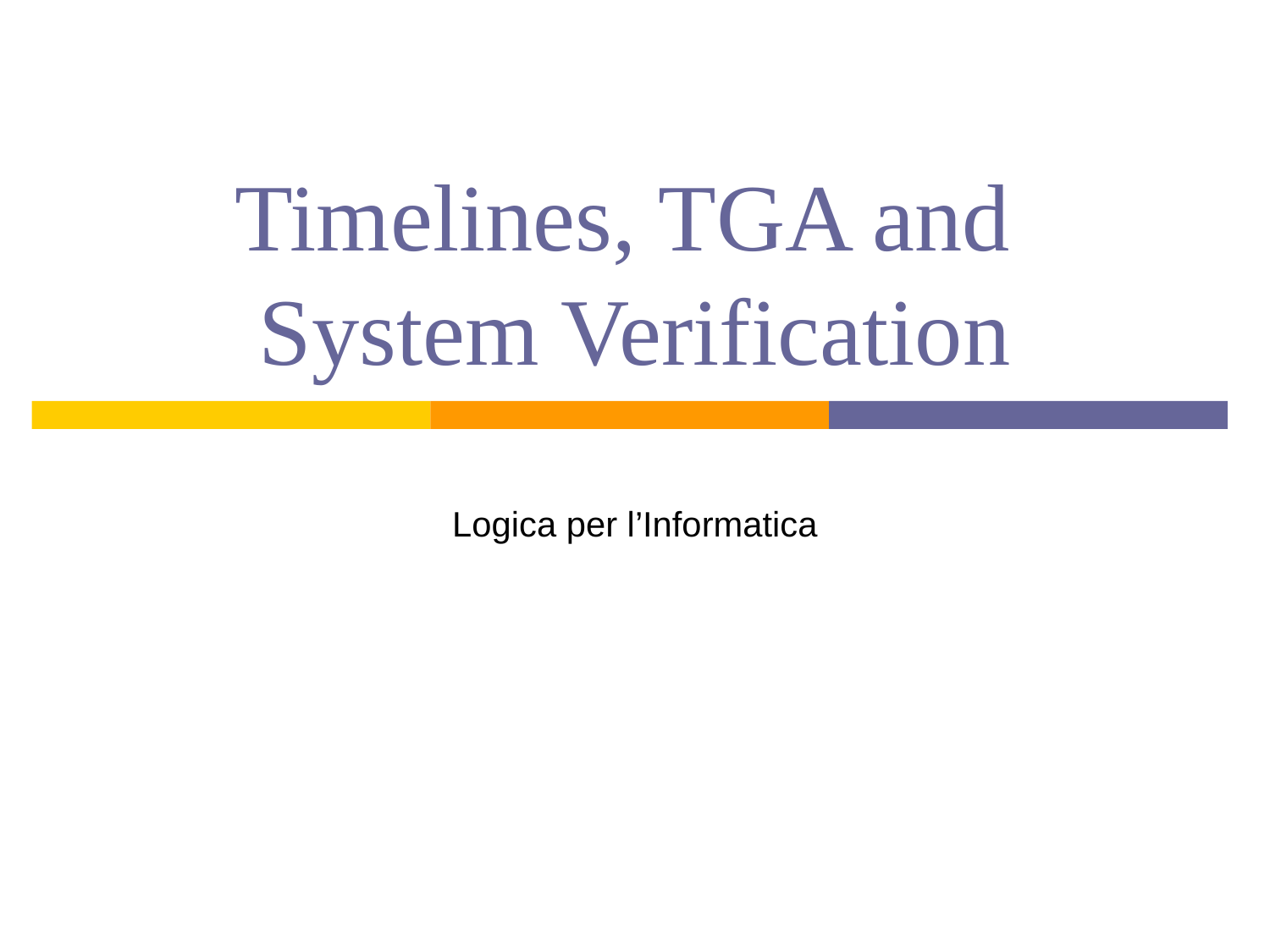

# Timelines, TGA and System Verification
Logica per l’Informatica